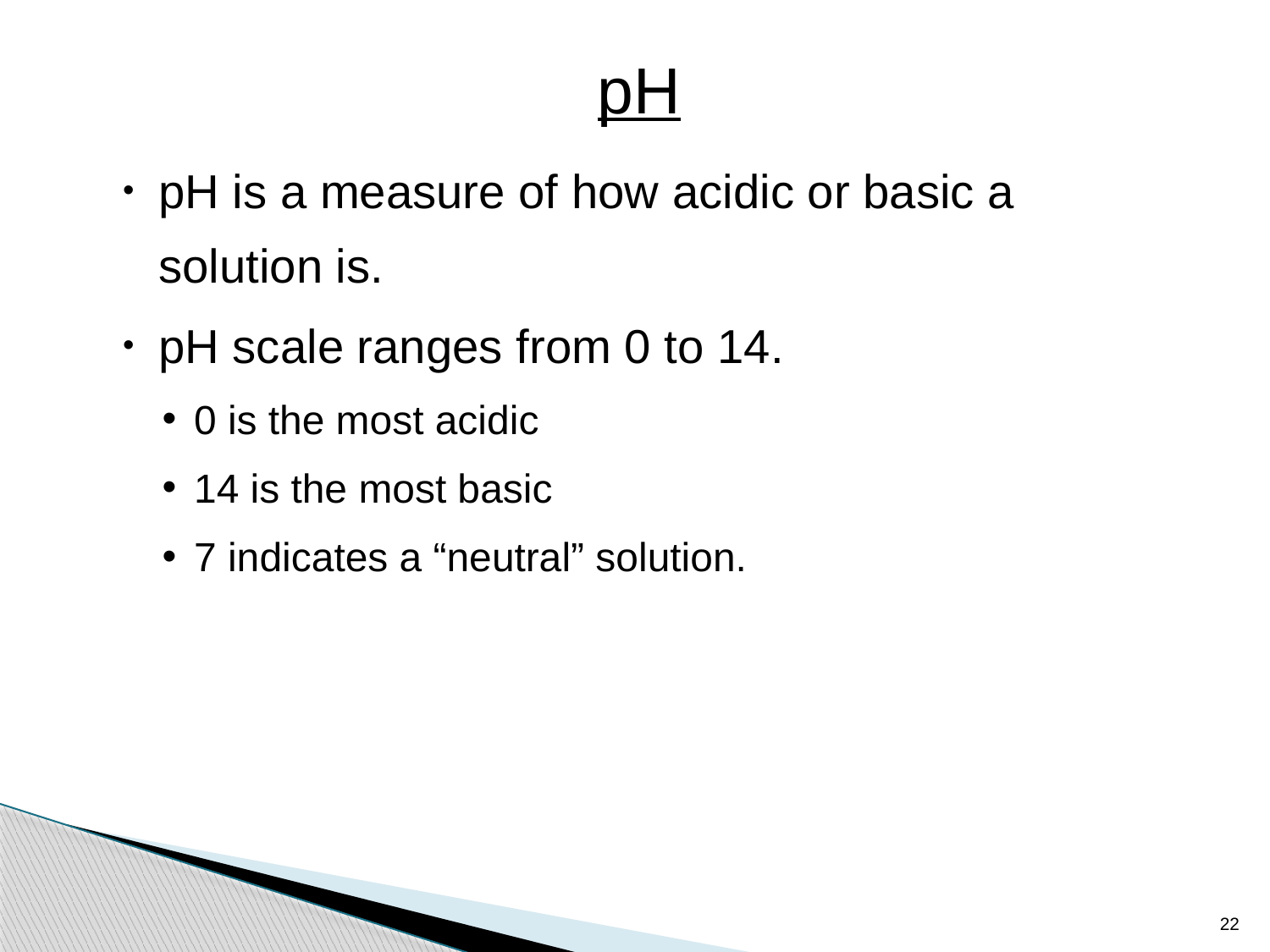

# pH
pH is a measure of how acidic or basic a solution is.
pH scale ranges from 0 to 14.
0 is the most acidic
14 is the most basic
7 indicates a “neutral” solution.
22